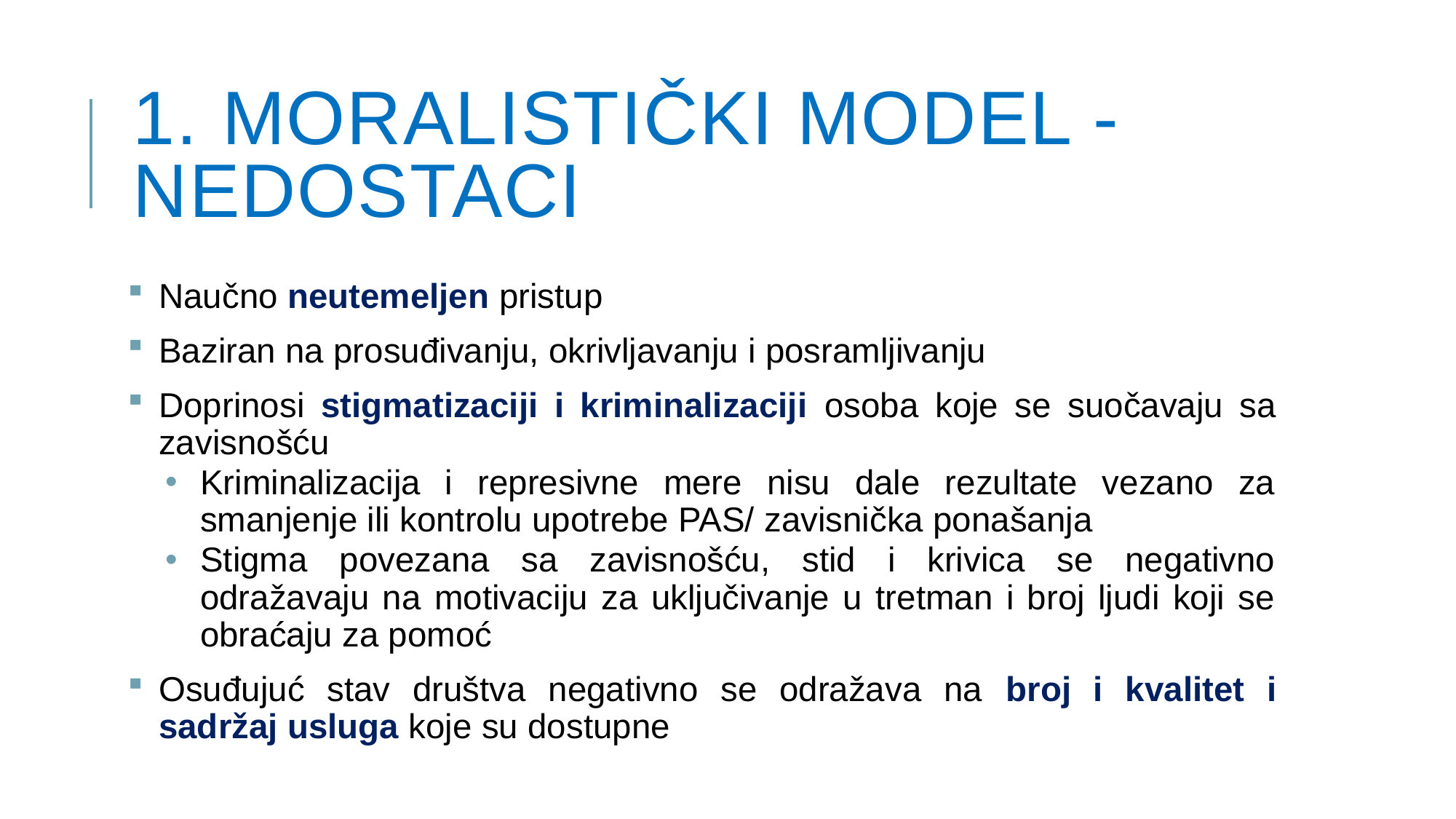

# 1. Moralistički model - nedostaci
Naučno neutemeljen pristup
Baziran na prosuđivanju, okrivljavanju i posramljivanju
Doprinosi stigmatizaciji i kriminalizaciji osoba koje se suočavaju sa zavisnošću
Kriminalizacija i represivne mere nisu dale rezultate vezano za smanjenje ili kontrolu upotrebe PAS/ zavisnička ponašanja
Stigma povezana sa zavisnošću, stid i krivica se negativno odražavaju na motivaciju za uključivanje u tretman i broj ljudi koji se obraćaju za pomoć
Osuđujuć stav društva negativno se odražava na broj i kvalitet i sadržaj usluga koje su dostupne